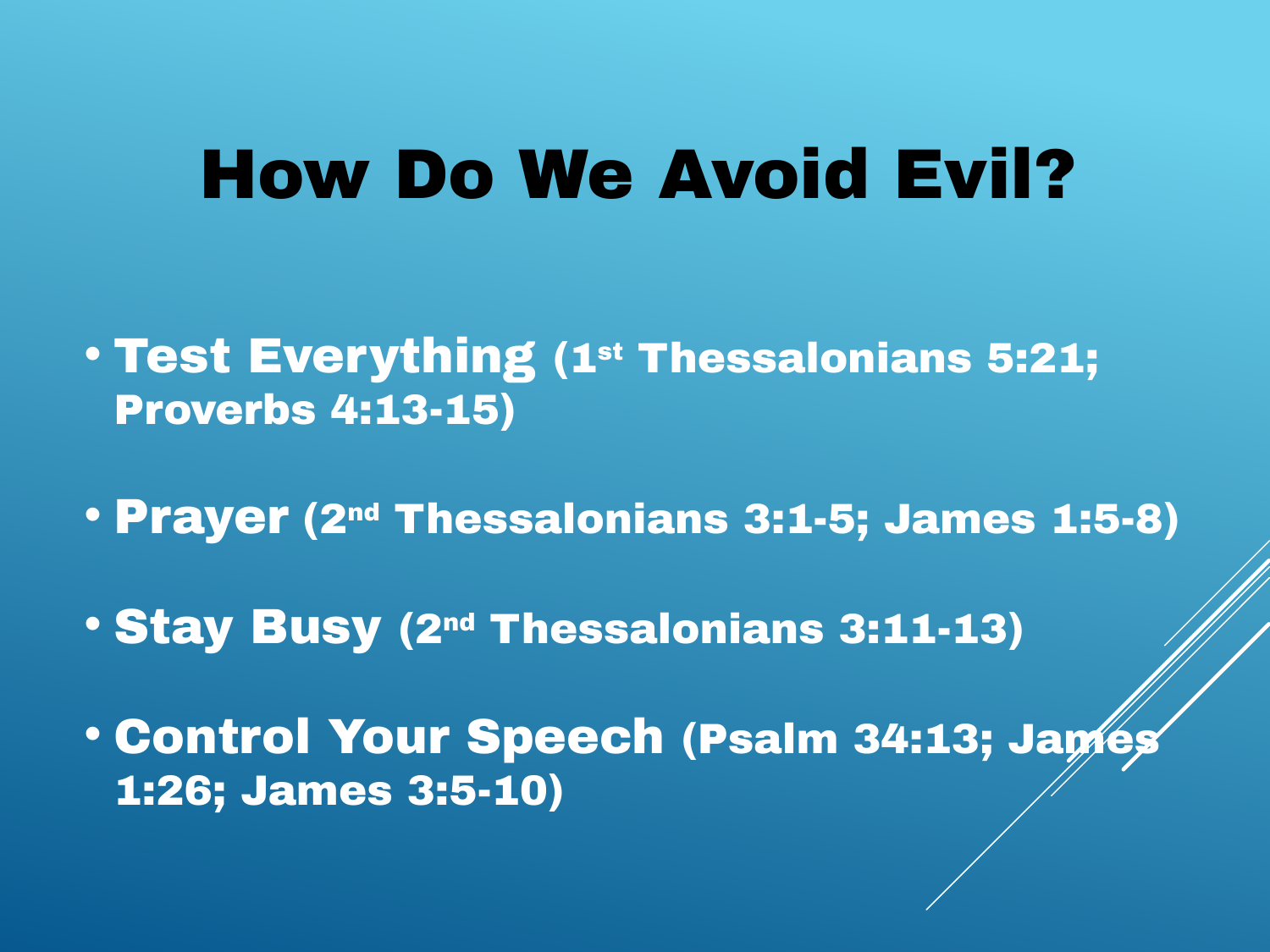

How Do We Avoid Evil?
Test Everything (1st Thessalonians 5:21; Proverbs 4:13-15)

Prayer (2nd Thessalonians 3:1-5; James 1:5-8)

Stay Busy (2nd Thessalonians 3:11-13)

Control Your Speech (Psalm 34:13; James 1:26; James 3:5-10)